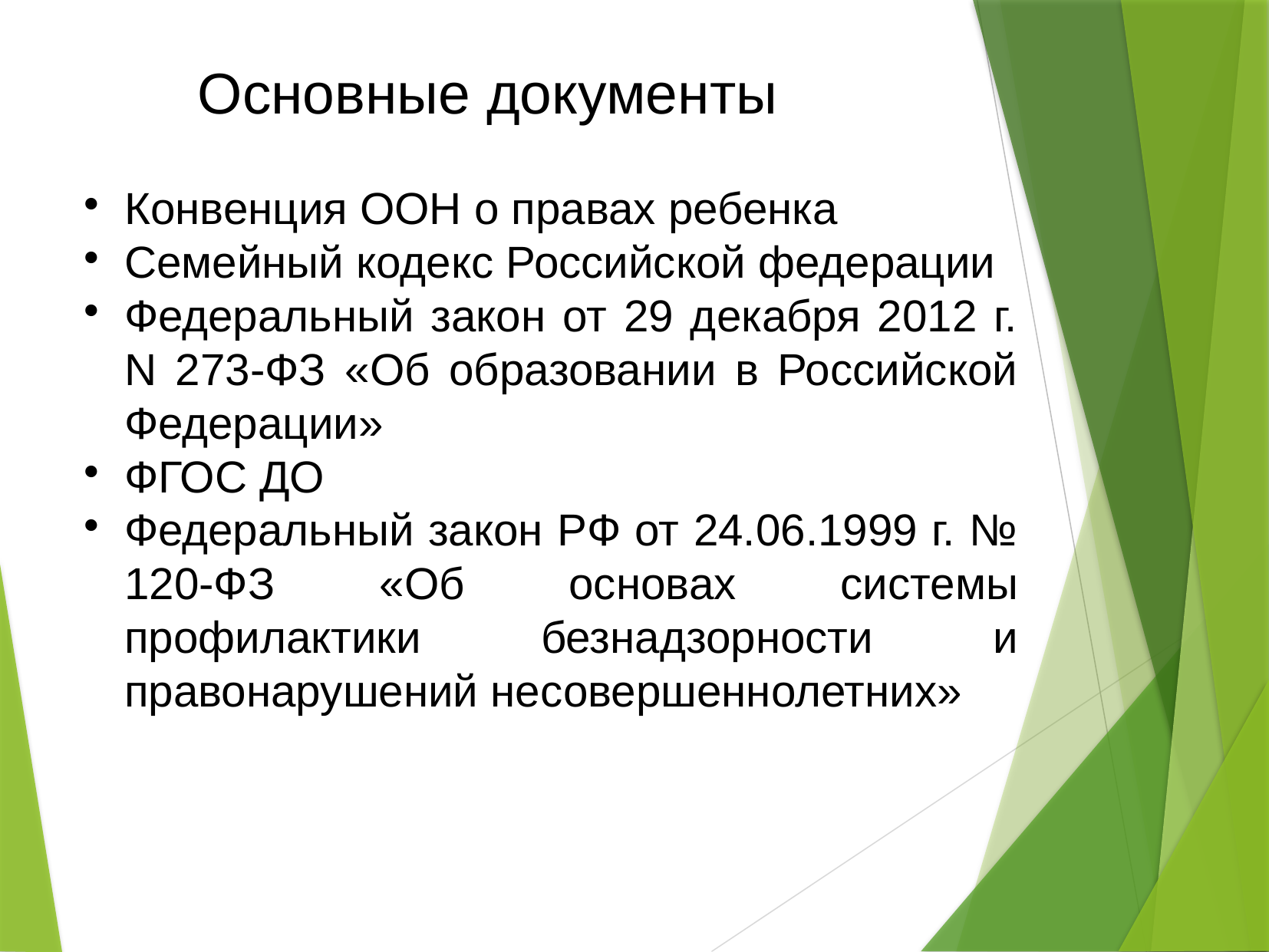

Основные документы
Конвенция ООН о правах ребенка
Семейный кодекс Российской федерации
Федеральный закон от 29 декабря 2012 г. N 273-ФЗ «Об образовании в Российской Федерации»
ФГОС ДО
Федеральный закон РФ от 24.06.1999 г. № 120-ФЗ «Об основах системы профилактики безнадзорности и правонарушений несовершеннолетних»